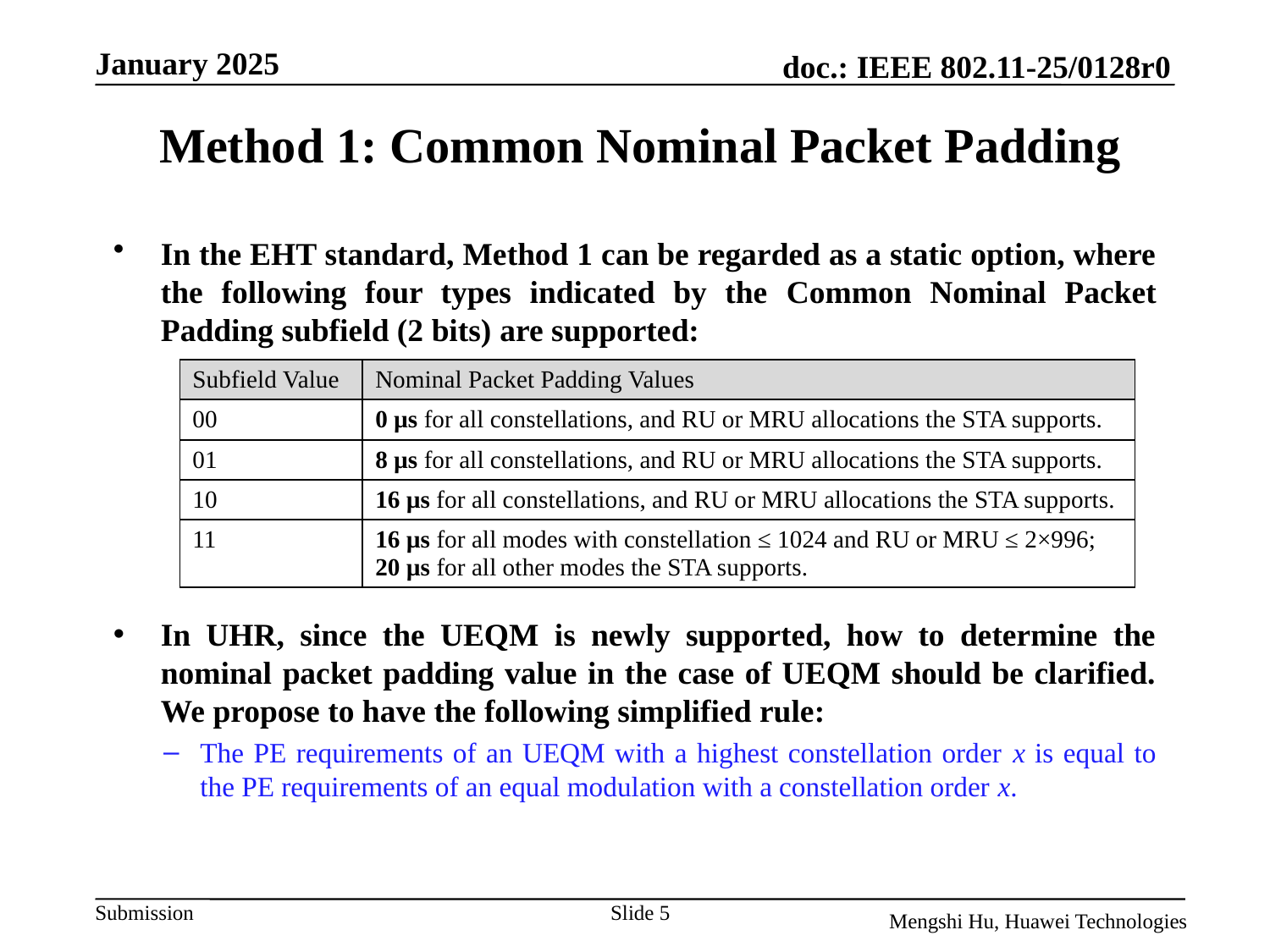

Method 1: Common Nominal Packet Padding
In the EHT standard, Method 1 can be regarded as a static option, where the following four types indicated by the Common Nominal Packet Padding subfield (2 bits) are supported:

In UHR, since the UEQM is newly supported, how to determine the nominal packet padding value in the case of UEQM should be clarified. We propose to have the following simplified rule:
The PE requirements of an UEQM with a highest constellation order x is equal to the PE requirements of an equal modulation with a constellation order x.

| Subfield Value | Nominal Packet Padding Values |
| --- | --- |
| 00 | 0 µs for all constellations, and RU or MRU allocations the STA supports. |
| 01 | 8 µs for all constellations, and RU or MRU allocations the STA supports. |
| 10 | 16 µs for all constellations, and RU or MRU allocations the STA supports. |
| 11 | 16 µs for all modes with constellation ≤ 1024 and RU or MRU ≤ 2×996; 20 µs for all other modes the STA supports. |
Slide 5